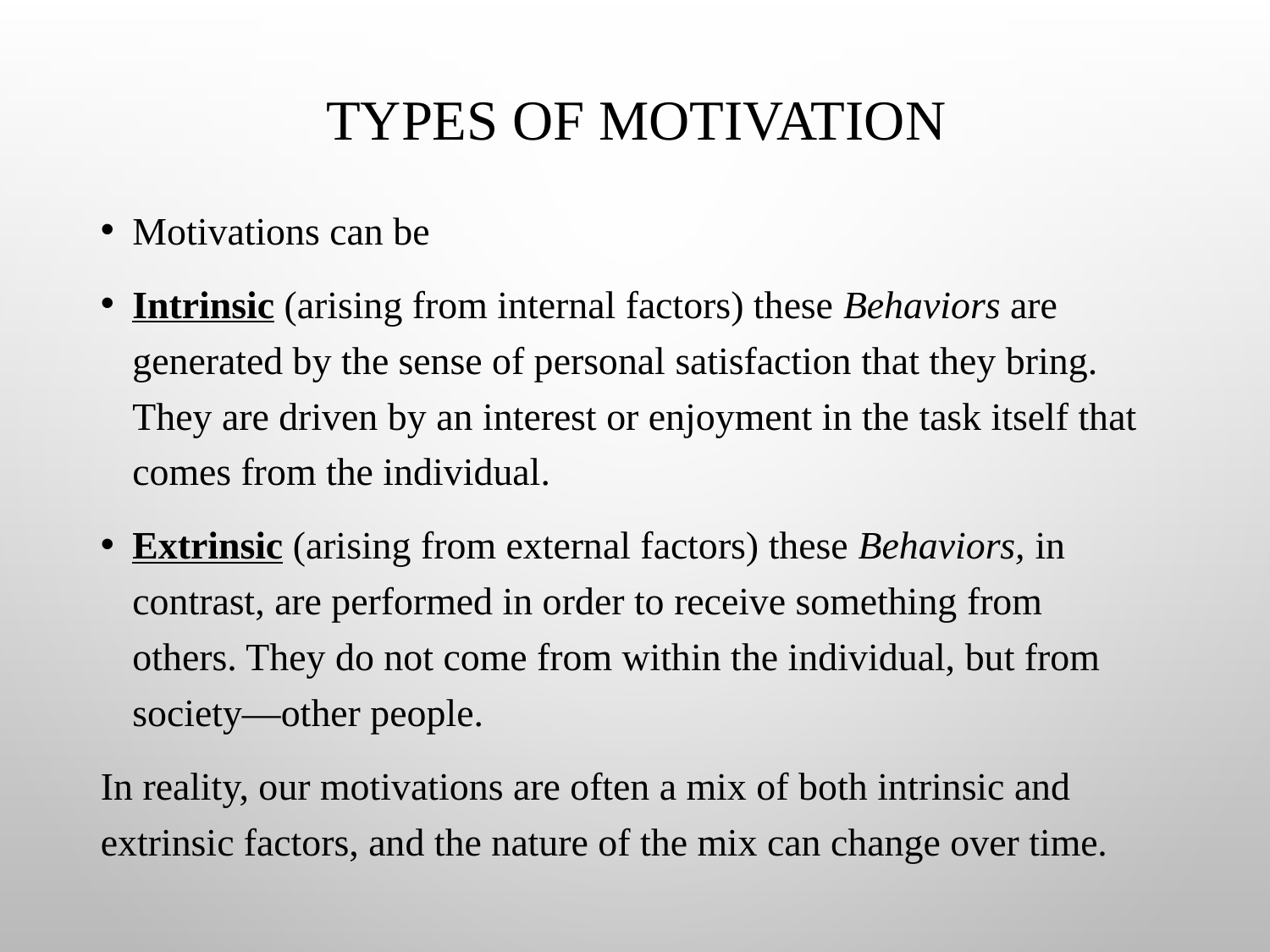

# Types OF MOTIVATION
Motivations can be
Intrinsic (arising from internal factors) these Behaviors are generated by the sense of personal satisfaction that they bring. They are driven by an interest or enjoyment in the task itself that comes from the individual.
Extrinsic (arising from external factors) these Behaviors, in contrast, are performed in order to receive something from others. They do not come from within the individual, but from society—other people.
In reality, our motivations are often a mix of both intrinsic and extrinsic factors, and the nature of the mix can change over time.